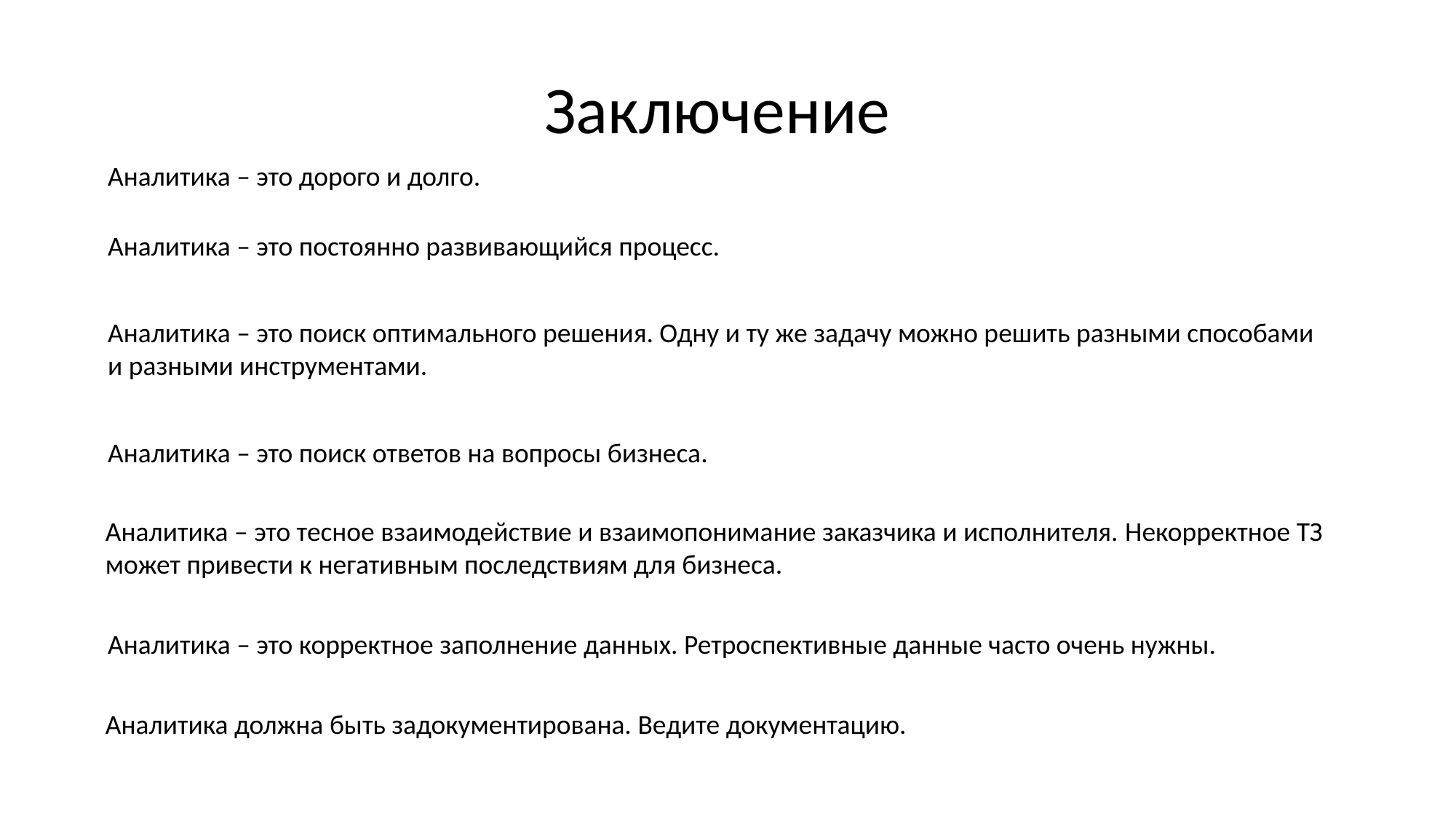

Заключение
Аналитика – это дорого и долго.
Аналитика – это постоянно развивающийся процесс.
Аналитика – это поиск оптимального решения. Одну и ту же задачу можно решить разными способами и разными инструментами.
Аналитика – это поиск ответов на вопросы бизнеса.
Аналитика – это тесное взаимодействие и взаимопонимание заказчика и исполнителя. Некорректное ТЗ может привести к негативным последствиям для бизнеса.
Аналитика – это корректное заполнение данных. Ретроспективные данные часто очень нужны.
Аналитика должна быть задокументирована. Ведите документацию.